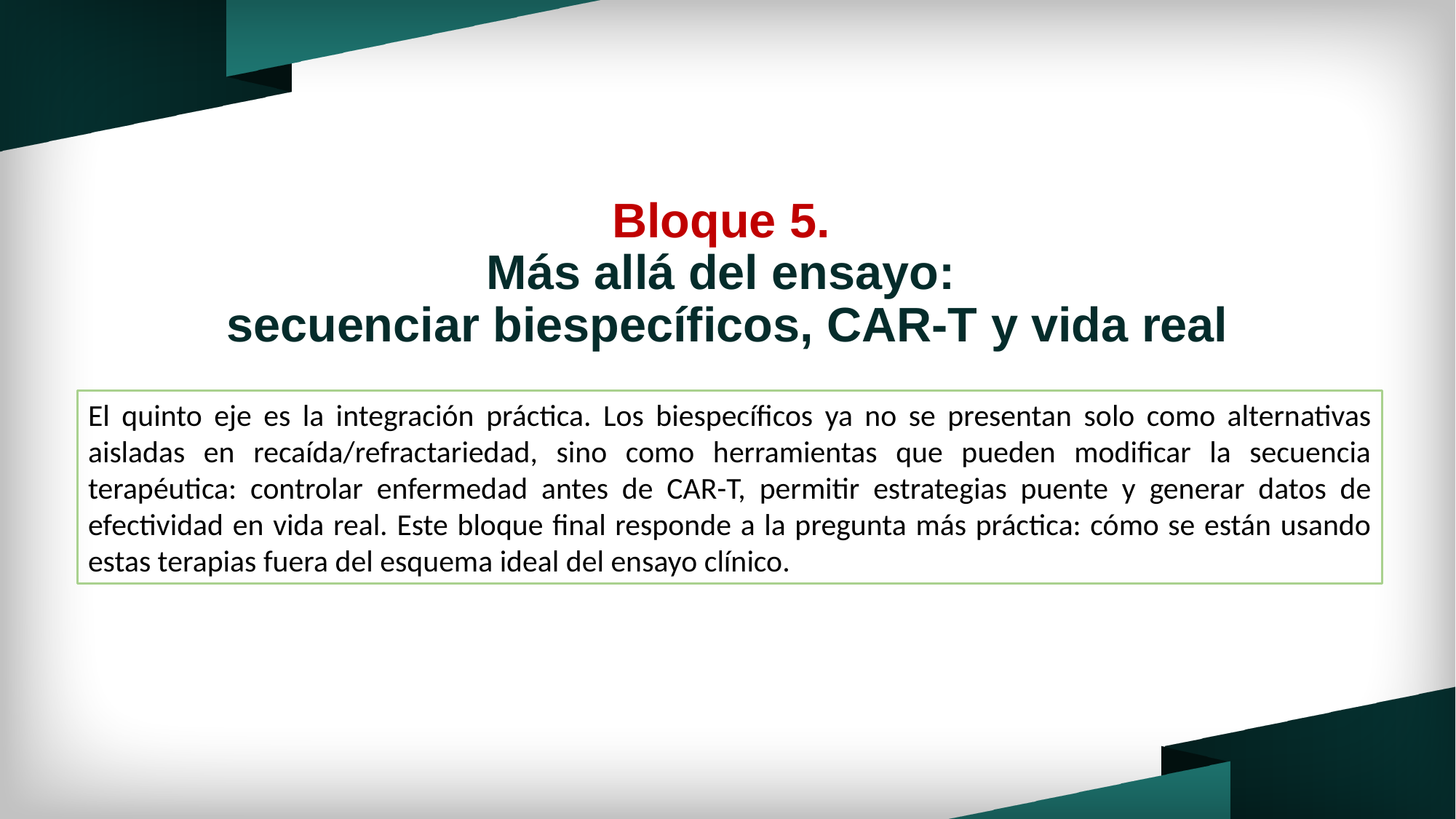

Bloque 5.
Más allá del ensayo:
secuenciar biespecíficos, CAR-T y vida real
El quinto eje es la integración práctica. Los biespecíficos ya no se presentan solo como alternativas aisladas en recaída/refractariedad, sino como herramientas que pueden modificar la secuencia terapéutica: controlar enfermedad antes de CAR-T, permitir estrategias puente y generar datos de efectividad en vida real. Este bloque final responde a la pregunta más práctica: cómo se están usando estas terapias fuera del esquema ideal del ensayo clínico.